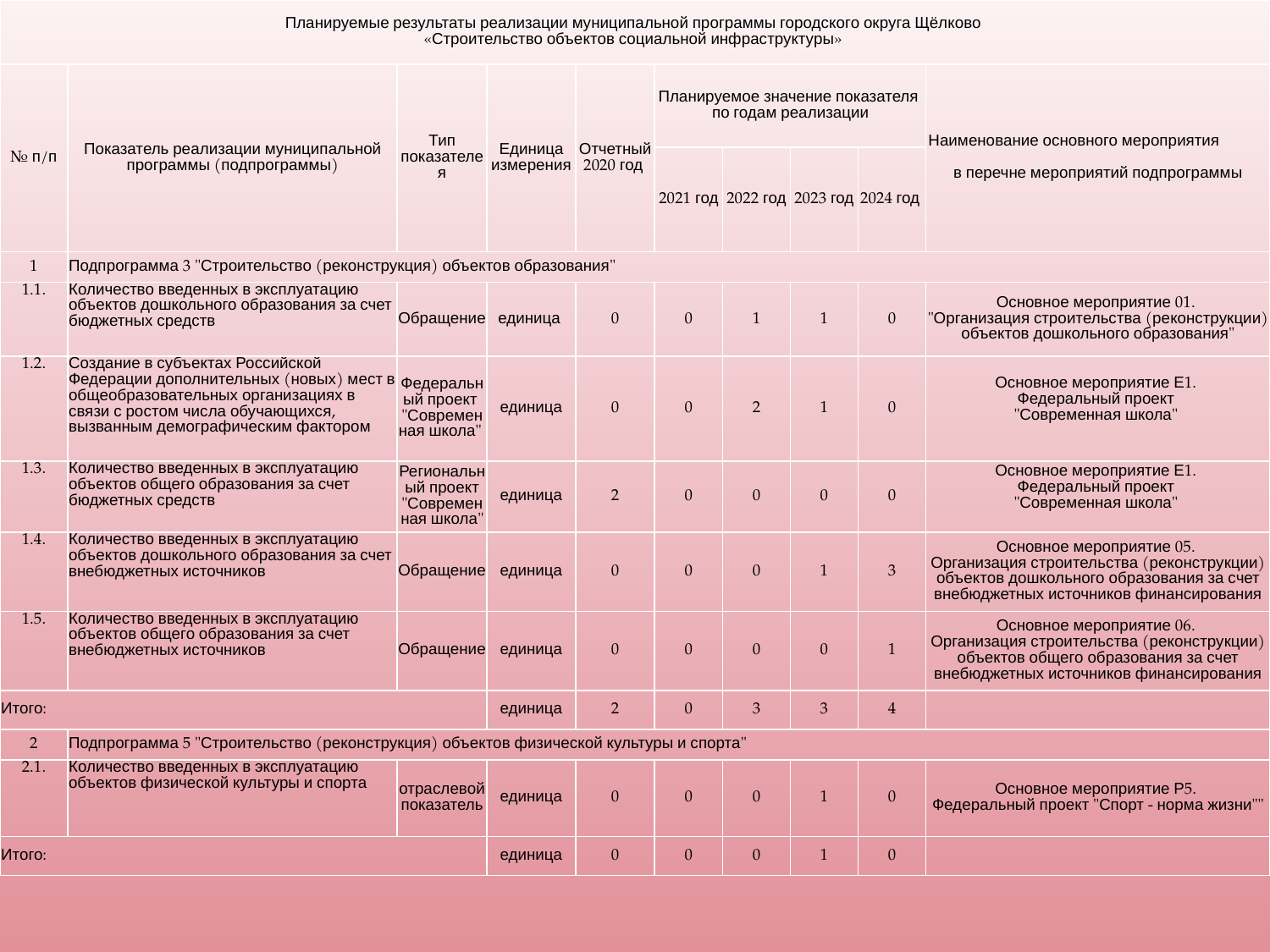

| Планируемые результаты реализации муниципальной программы городского округа Щёлково «Строительство объектов социальной инфраструктуры» |  |  |  |  |  |  |  |  |  |
| --- | --- | --- | --- | --- | --- | --- | --- | --- | --- |
| № п/п | Показатель реализации муниципальной программы (подпрограммы) | Тип показателея | Единица измерения | Отчетный 2020 год | Планируемое значение показателя по годам реализации |  |  |  | Наименование основного мероприятия в перечне мероприятий подпрограммы |
|  |  |  |  |  | 2021 год | 2022 год | 2023 год | 2024 год |  |
| 1 | Подпрограмма 3 "Строительство (реконструкция) объектов образования" |  |  |  |  |  |  |  |  |
| 1.1. | Количество введенных в эксплуатацию объектов дошкольного образования за счет бюджетных средств | Обращение | единица | 0 | 0 | 1 | 1 | 0 | Основное мероприятие 01. "Организация строительства (реконструкции) объектов дошкольного образования" |
| 1.2. | Создание в субъектах Российской Федерации дополнительных (новых) мест в общеобразовательных организациях в связи с ростом числа обучающихся, вызванным демографическим фактором | Федеральный проект "Современная школа" | единица | 0 | 0 | 2 | 1 | 0 | Основное мероприятие Е1. Федеральный проект "Современная школа" |
| 1.3. | Количество введенных в эксплуатацию объектов общего образования за счет бюджетных средств | Региональный проект "Современная школа" | единица | 2 | 0 | 0 | 0 | 0 | Основное мероприятие Е1. Федеральный проект "Современная школа" |
| 1.4. | Количество введенных в эксплуатацию объектов дошкольного образования за счет внебюджетных источников | Обращение | единица | 0 | 0 | 0 | 1 | 3 | Основное мероприятие 05. Организация строительства (реконструкции) объектов дошкольного образования за счет внебюджетных источников финансирования |
| 1.5. | Количество введенных в эксплуатацию объектов общего образования за счет внебюджетных источников | Обращение | единица | 0 | 0 | 0 | 0 | 1 | Основное мероприятие 06. Организация строительства (реконструкции) объектов общего образования за счет внебюджетных источников финансирования |
| Итого: |  |  | единица | 2 | 0 | 3 | 3 | 4 |  |
| 2 | Подпрограмма 5 "Строительство (реконструкция) объектов физической культуры и спорта" |  |  |  |  |  |  |  |  |
| 2.1. | Количество введенных в эксплуатацию объектов физической культуры и спорта | отраслевой показатель | единица | 0 | 0 | 0 | 1 | 0 | Основное мероприятие Р5. Федеральный проект "Спорт - норма жизни"" |
| Итого: |  |  | единица | 0 | 0 | 0 | 1 | 0 |  |